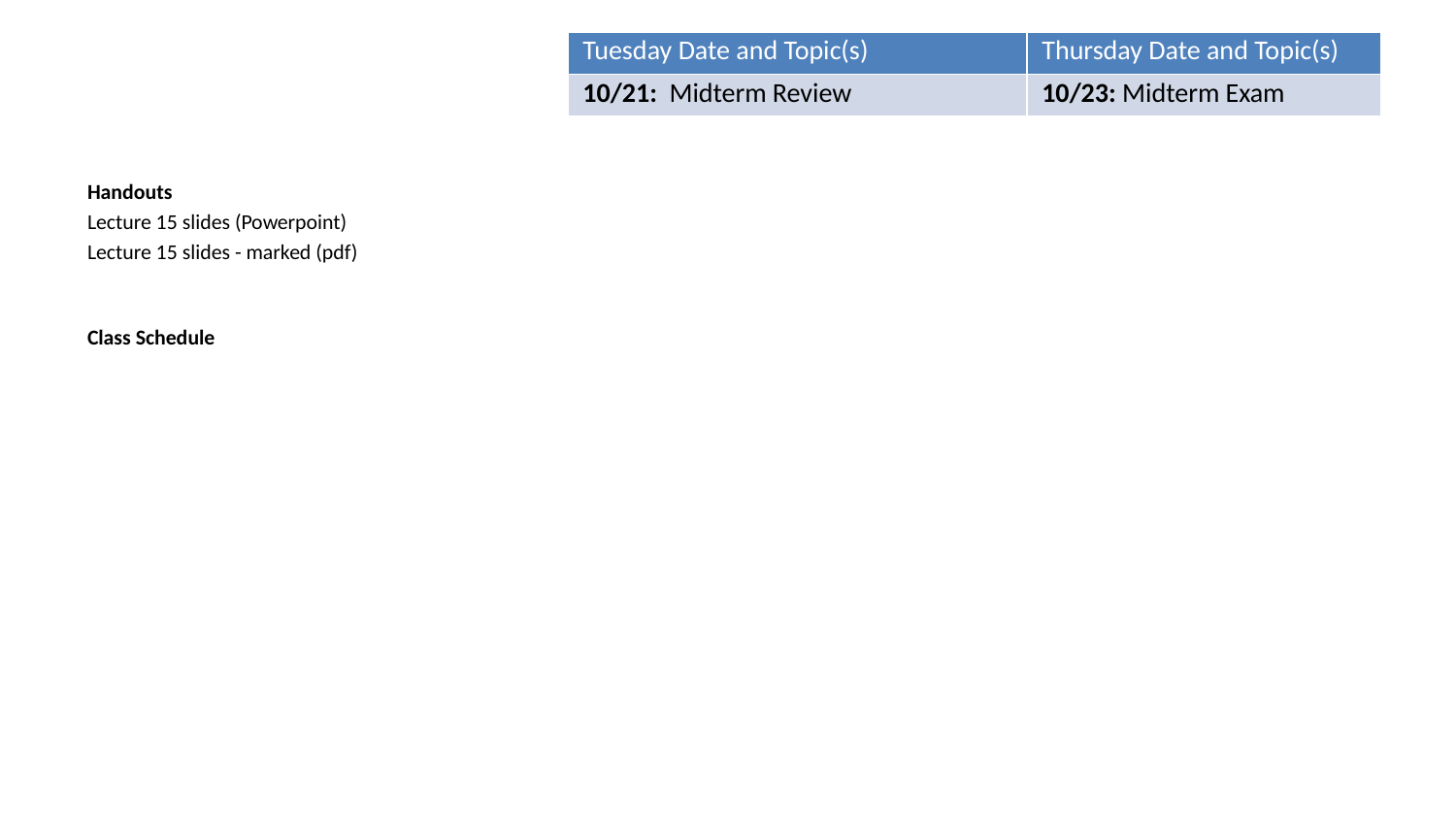

| Tuesday Date and Topic(s) | Thursday Date and Topic(s) |
| --- | --- |
| 10/21: Midterm Review | 10/23: Midterm Exam |
Handouts
Lecture 15 slides (Powerpoint)
Lecture 15 slides - marked (pdf)
Class Schedule